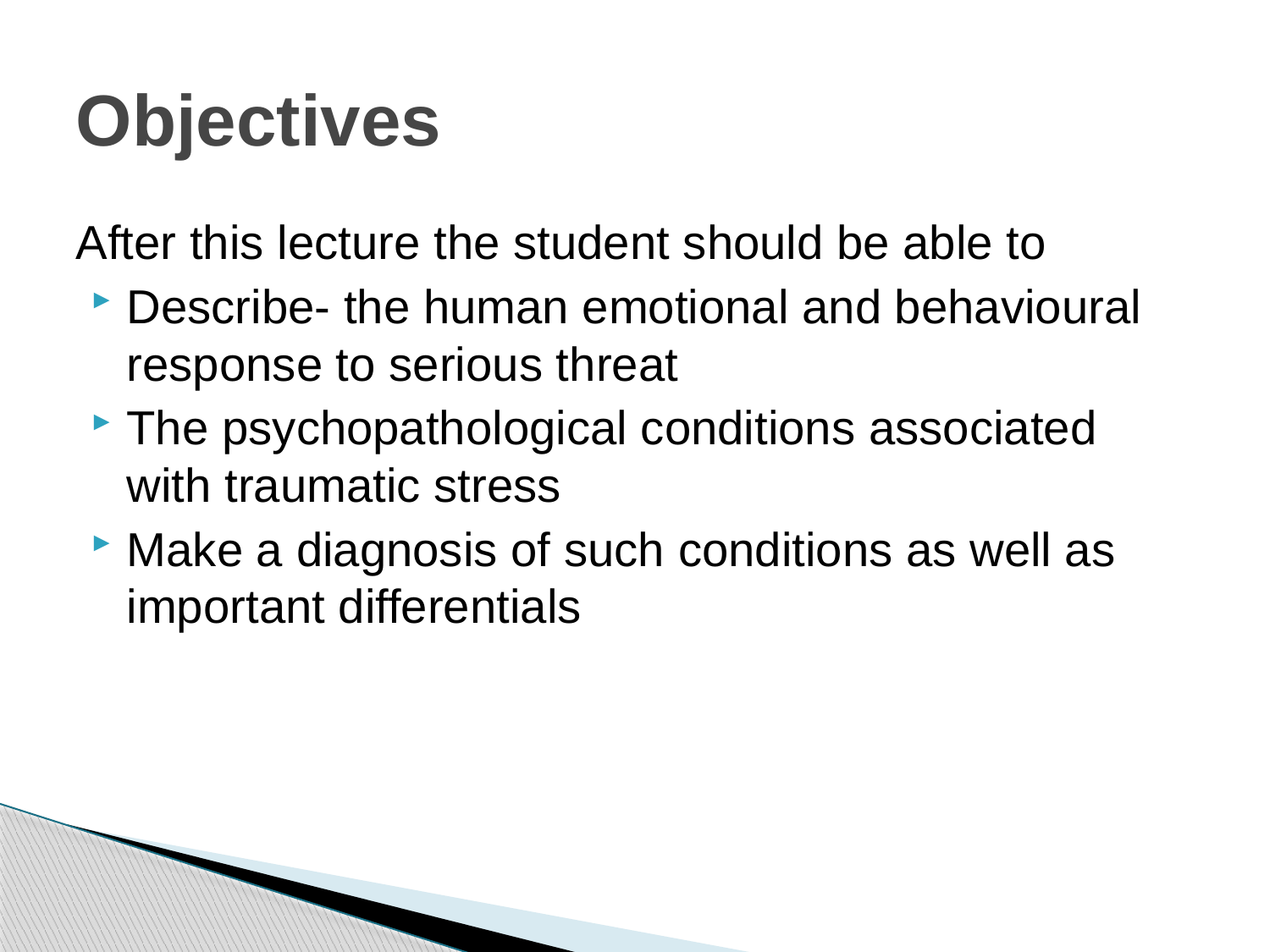

# Objectives
After this lecture the student should be able to
Describe- the human emotional and behavioural response to serious threat
The psychopathological conditions associated with traumatic stress
Make a diagnosis of such conditions as well as important differentials